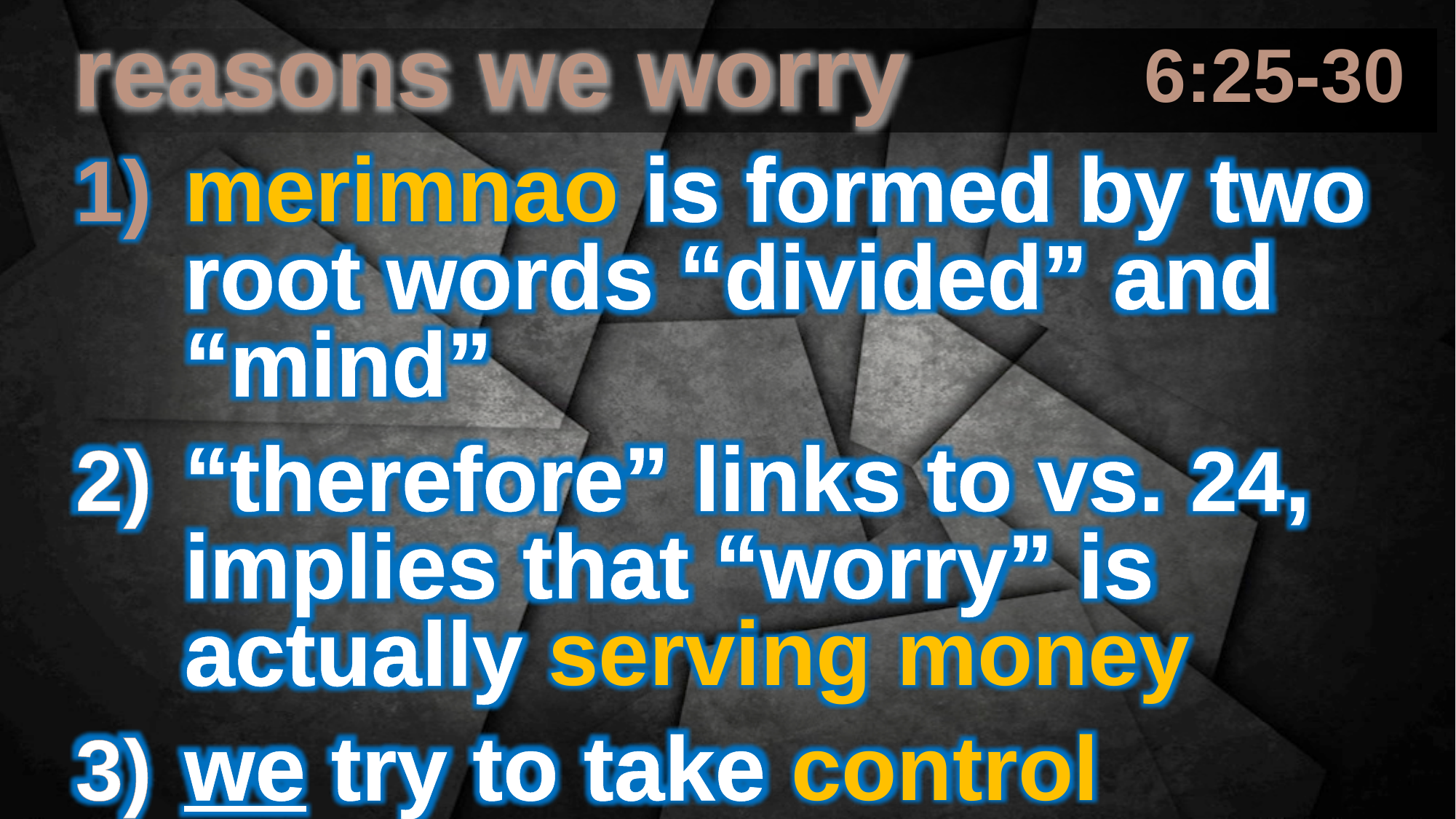

6:25-30
reasons we worry
merimnao is formed by two root words “divided” and “mind”
“therefore” links to vs. 24, implies that “worry” is actually serving money
we try to take control
we have little faith